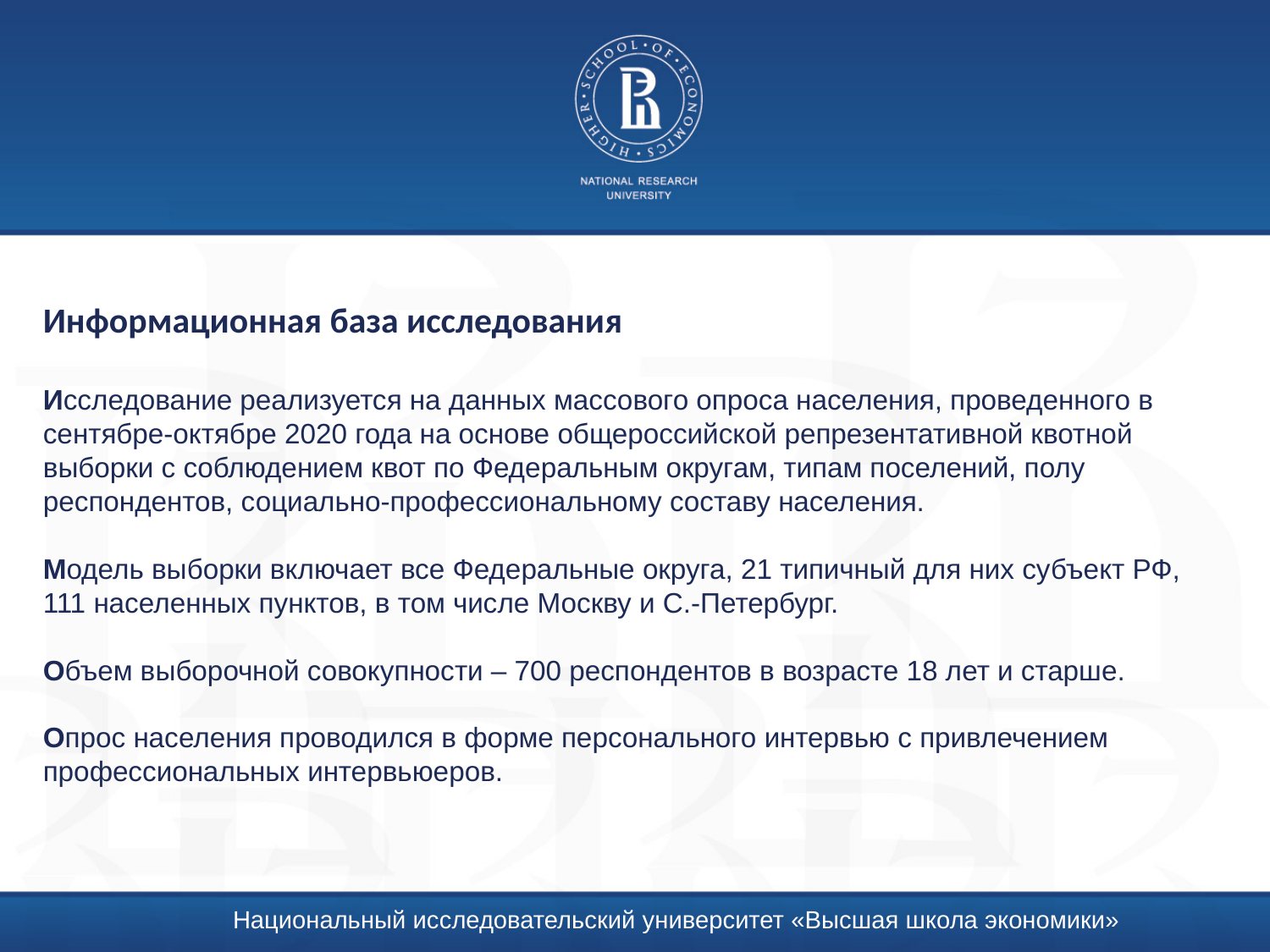

# Информационная база исследования Исследование реализуется на данных массового опроса населения, проведенного в сентябре-октябре 2020 года на основе общероссийской репрезентативной квотной выборки с соблюдением квот по Федеральным округам, типам поселений, полу респондентов, социально-профессиональному составу населения. Модель выборки включает все Федеральные округа, 21 типичный для них субъект РФ, 111 населенных пунктов, в том числе Москву и С.-Петербург. Объем выборочной совокупности – 700 респондентов в возрасте 18 лет и старше. Опрос населения проводился в форме персонального интервью с привлечением профессиональных интервьюеров.

Национальный исследовательский университет «Высшая школа экономики»